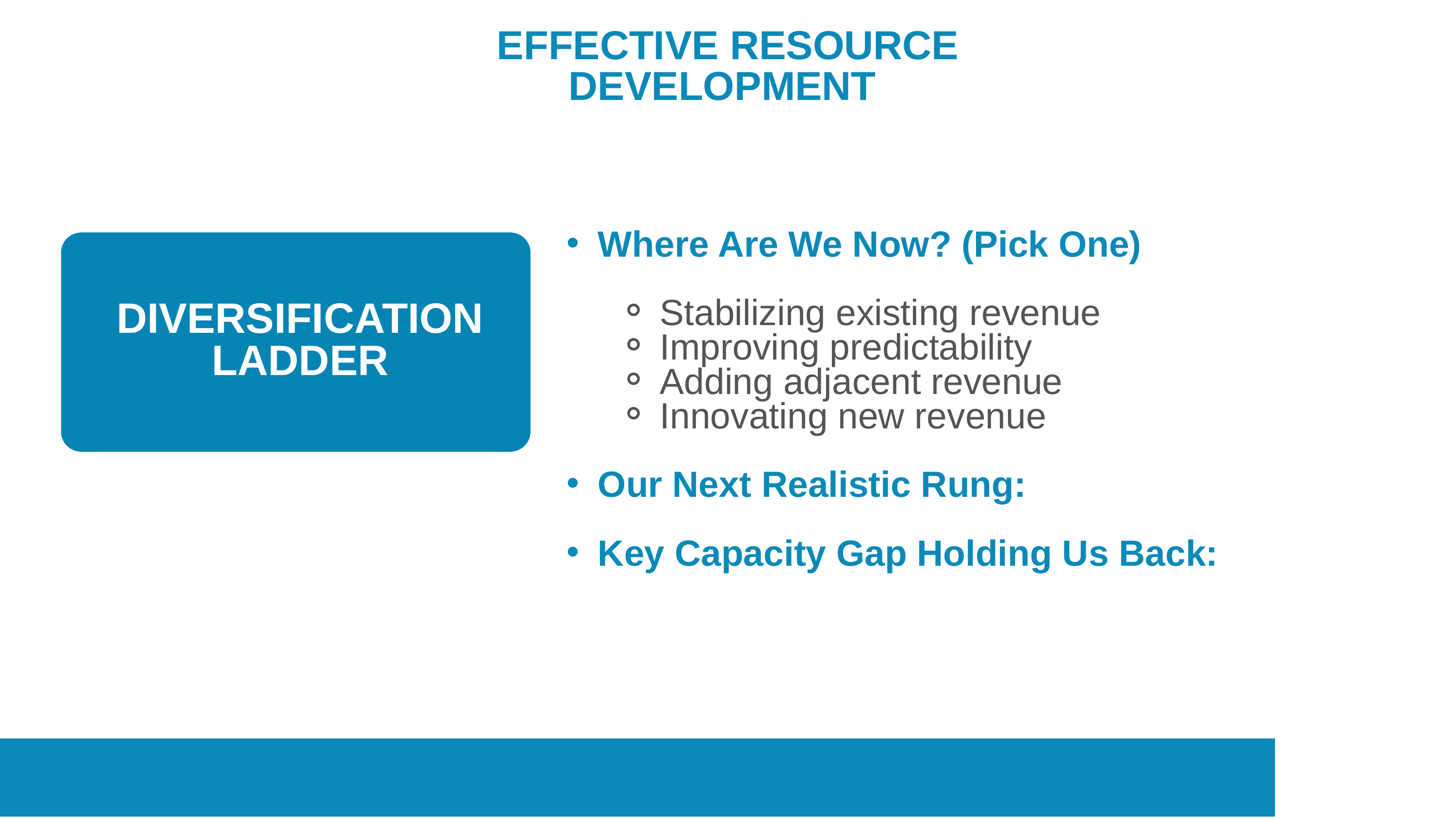

EFFECTIVE RESOURCE DEVELOPMENT

Where Are We Now? (Pick One)

Stabilizing existing revenue
Improving predictability
Adding adjacent revenue
Innovating new revenue

Our Next Realistic Rung:

Key Capacity Gap Holding Us Back:

DIVERSIFICATION LADDER